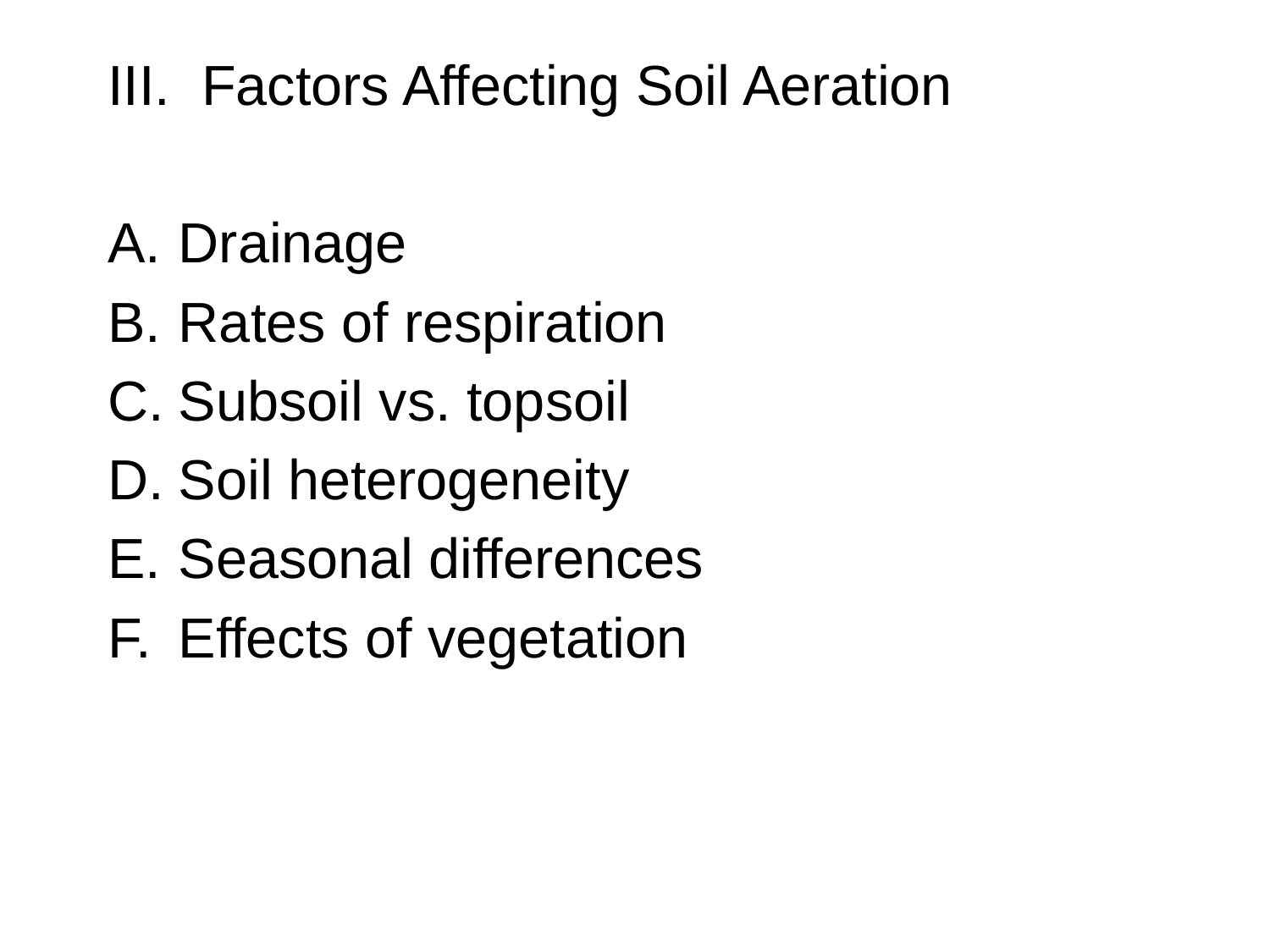

III.  Factors Affecting Soil Aeration

Drainage
Rates of respiration
Subsoil vs. topsoil
Soil heterogeneity
Seasonal differences
Effects of vegetation